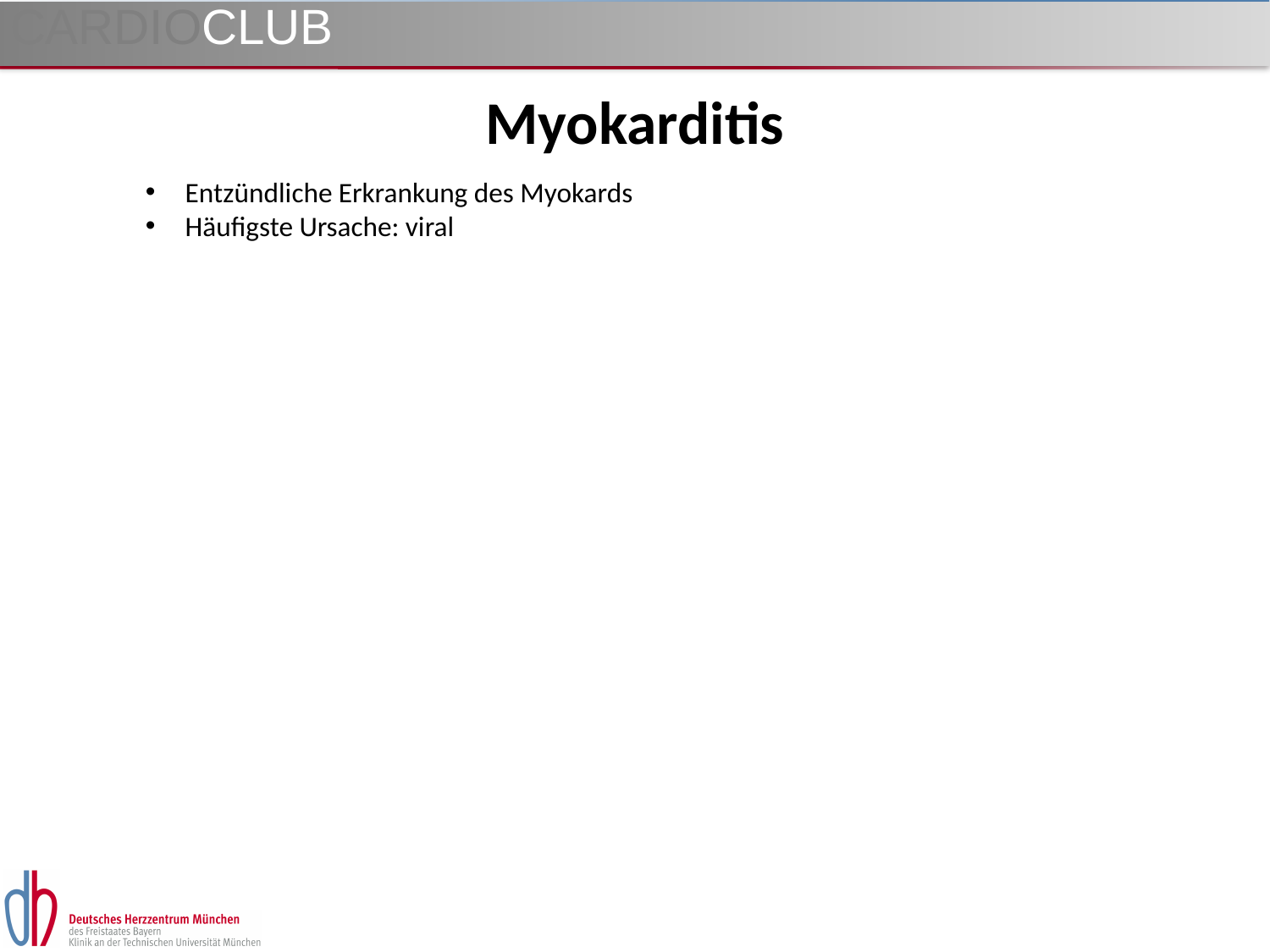

Myokarditis

Entzündliche Erkrankung des Myokards
Häufigste Ursache: viral